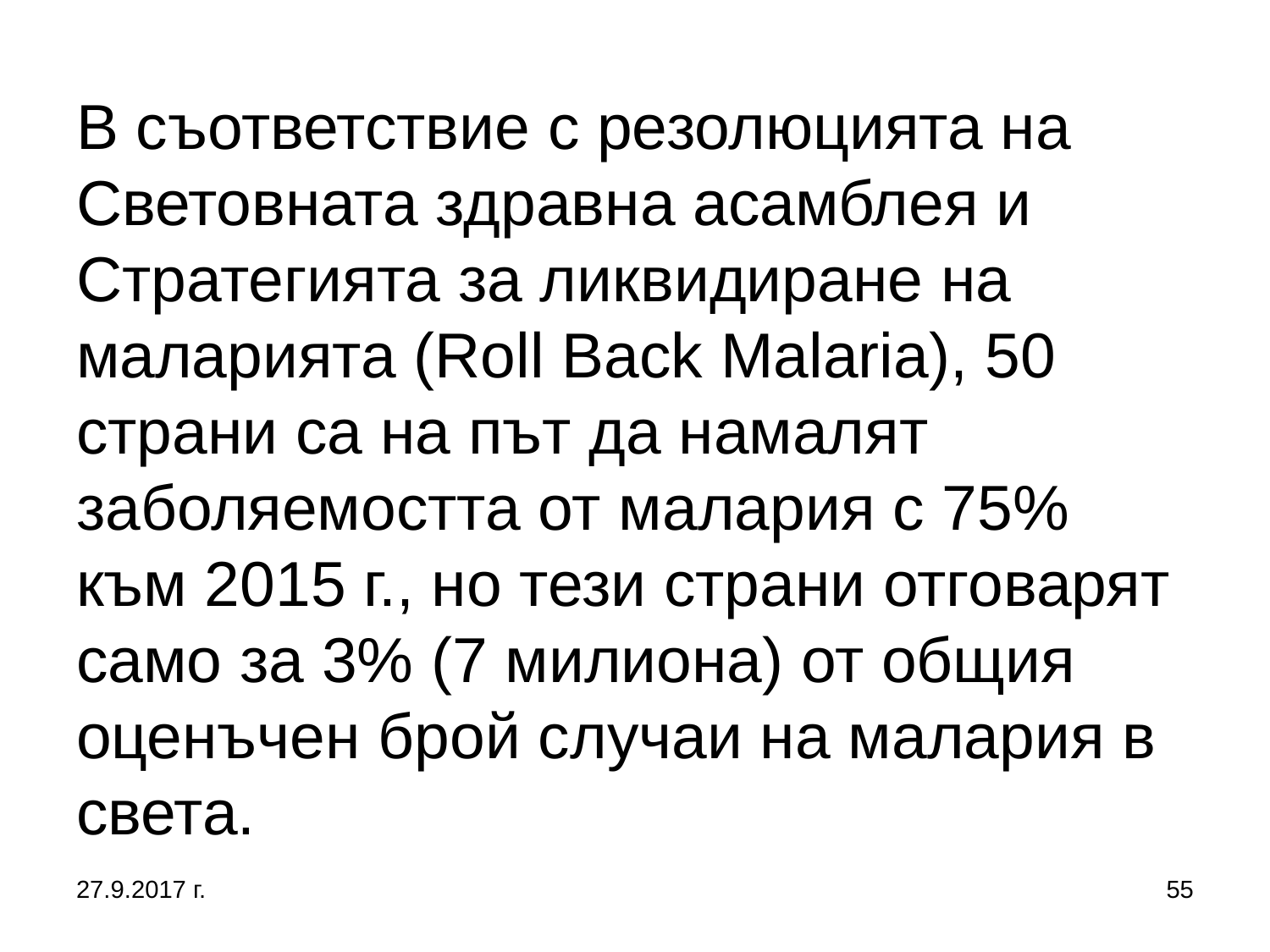

# В съответствие с резолюцията на Световната здравна асамблея и Стратегията за ликвидиране на маларията (Roll Back Malaria), 50 страни са на път да намалят заболяемостта от малария с 75% към 2015 г., но тези страни отговарят само за 3% (7 милиона) от общия оценъчен брой случаи на малария в света.
27.9.2017 г.
55